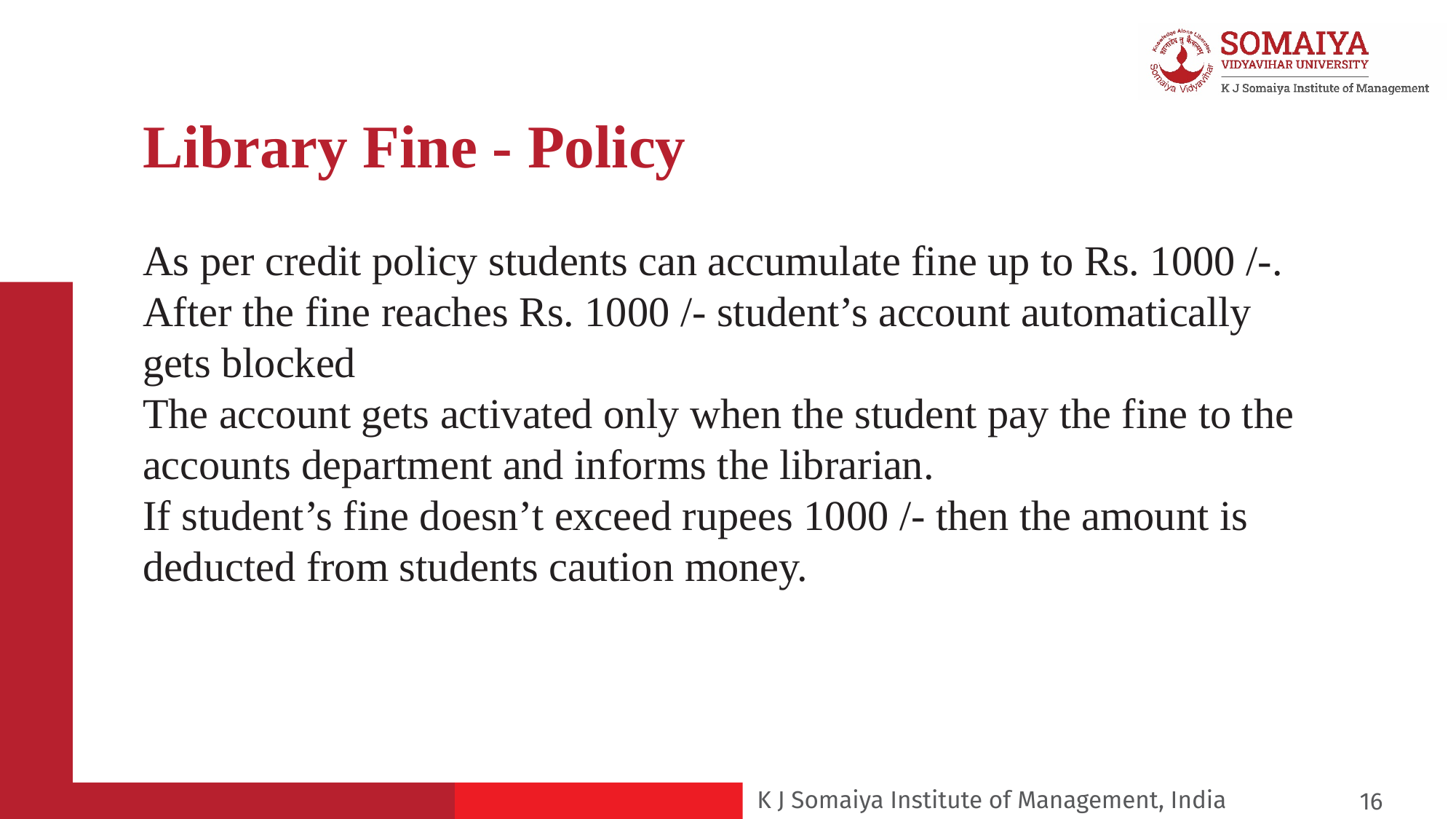

# Library Fine - Policy
As per credit policy students can accumulate fine up to Rs. 1000 /-.
After the fine reaches Rs. 1000 /- student’s account automatically gets blocked
The account gets activated only when the student pay the fine to the accounts department and informs the librarian.
If student’s fine doesn’t exceed rupees 1000 /- then the amount is deducted from students caution money.
16